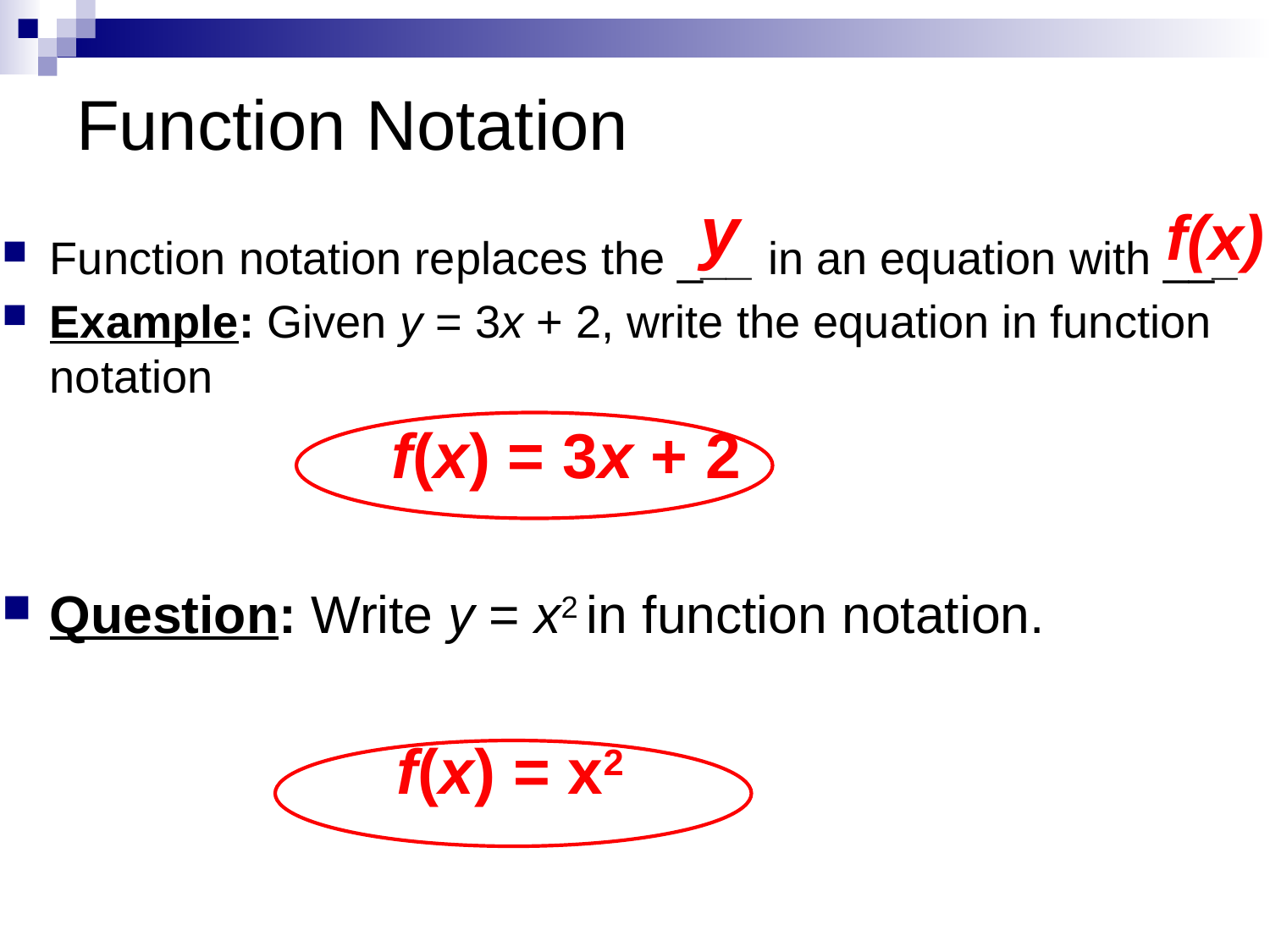

Function Notation
y
f(x)
Function notation replaces the ___ in an equation with ___
Example: Given y = 3x + 2, write the equation in function notation
			     f(x) = 3x + 2

Question: Write y = x2 in function notation.

			 f(x) = x2